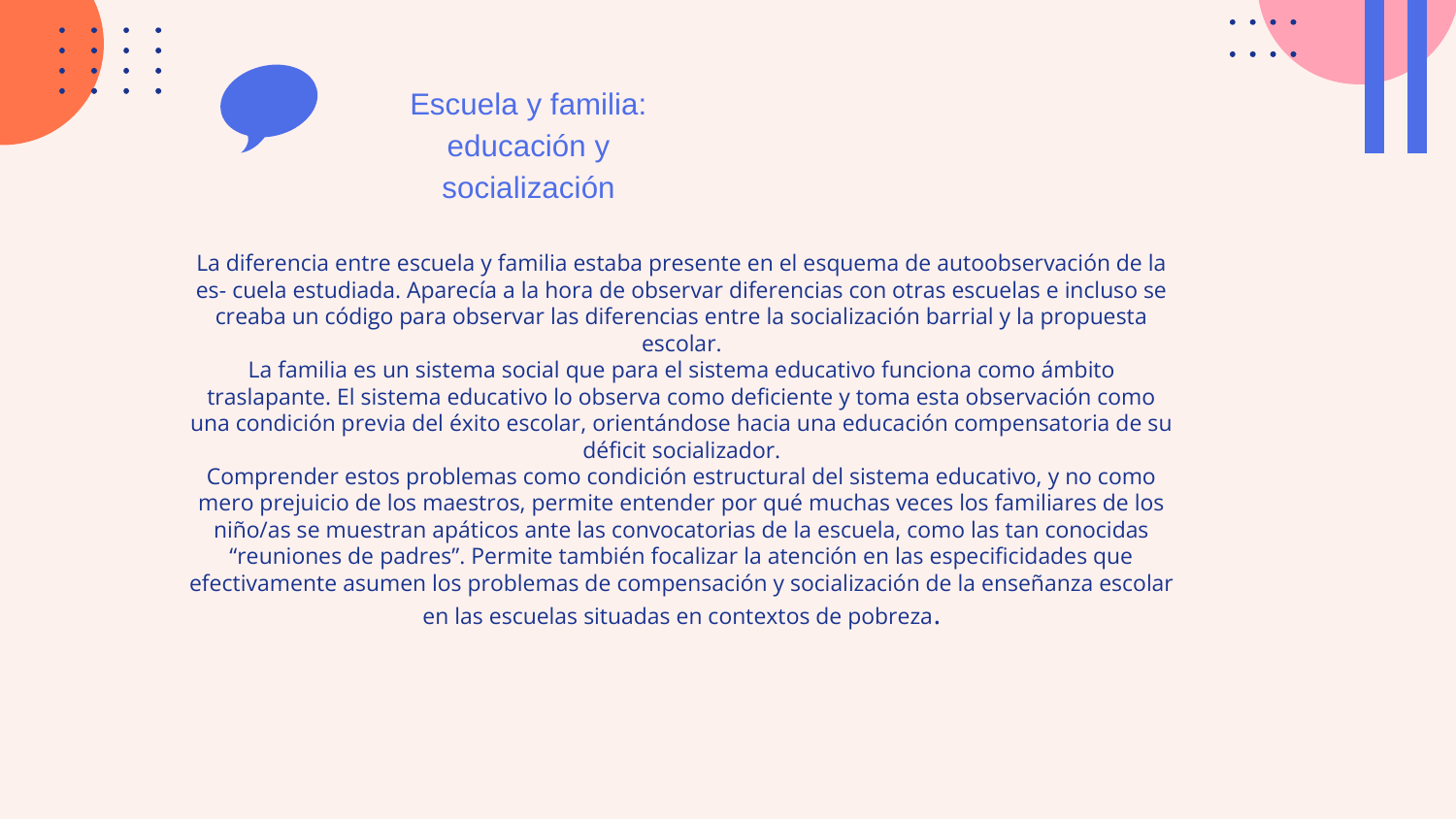

Escuela y familia: educación y socialización
La diferencia entre escuela y familia estaba presente en el esquema de autoobservación de la es- cuela estudiada. Aparecía a la hora de observar diferencias con otras escuelas e incluso se creaba un código para observar las diferencias entre la socialización barrial y la propuesta escolar.
La familia es un sistema social que para el sistema educativo funciona como ámbito traslapante. El sistema educativo lo observa como deficiente y toma esta observación como una condición previa del éxito escolar, orientándose hacia una educación compensatoria de su déficit socializador.
Comprender estos problemas como condición estructural del sistema educativo, y no como mero prejuicio de los maestros, permite entender por qué muchas veces los familiares de los niño/as se muestran apáticos ante las convocatorias de la escuela, como las tan conocidas “reuniones de padres”. Permite también focalizar la atención en las especificidades que efectivamente asumen los problemas de compensación y socialización de la enseñanza escolar en las escuelas situadas en contextos de pobreza.